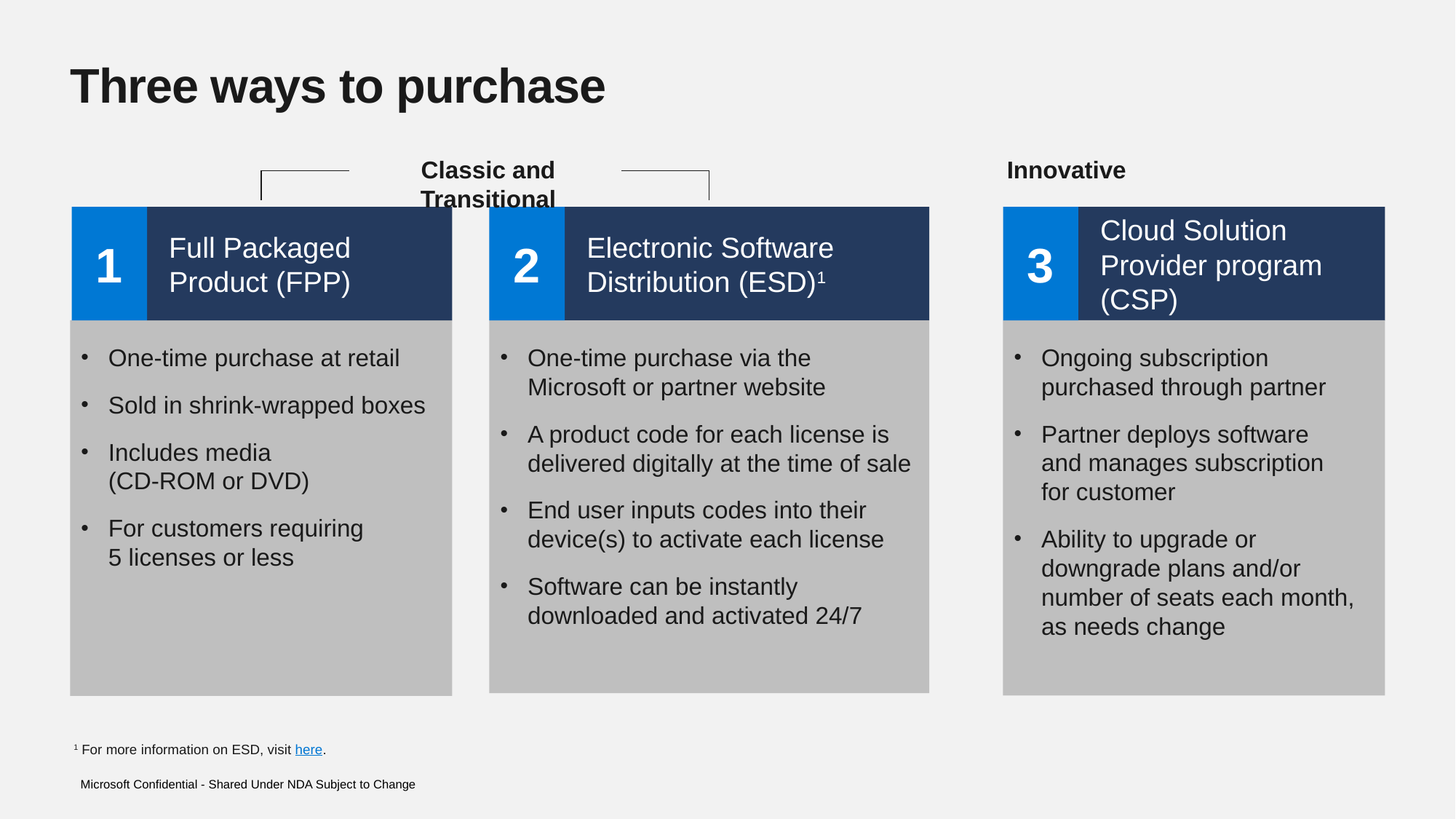

# Three ways to purchase
Classic and Transitional
Innovative
1
Full Packaged Product (FPP)
2
Electronic Software
Distribution (ESD)1
3
Cloud Solution Provider program (CSP)
One-time purchase at retail
Sold in shrink-wrapped boxes
Includes media
(CD-ROM or DVD)
For customers requiring
5 licenses or less
Ongoing subscription purchased through partner
Partner deploys software
and manages subscription
for customer
Ability to upgrade or downgrade plans and/or number of seats each month, as needs change
One-time purchase via the
Microsoft or partner website
A product code for each license is delivered digitally at the time of sale
End user inputs codes into their device(s) to activate each license
Software can be instantly downloaded and activated 24/7
1 For more information on ESD, visit here.
Microsoft Confidential - Shared Under NDA Subject to Change